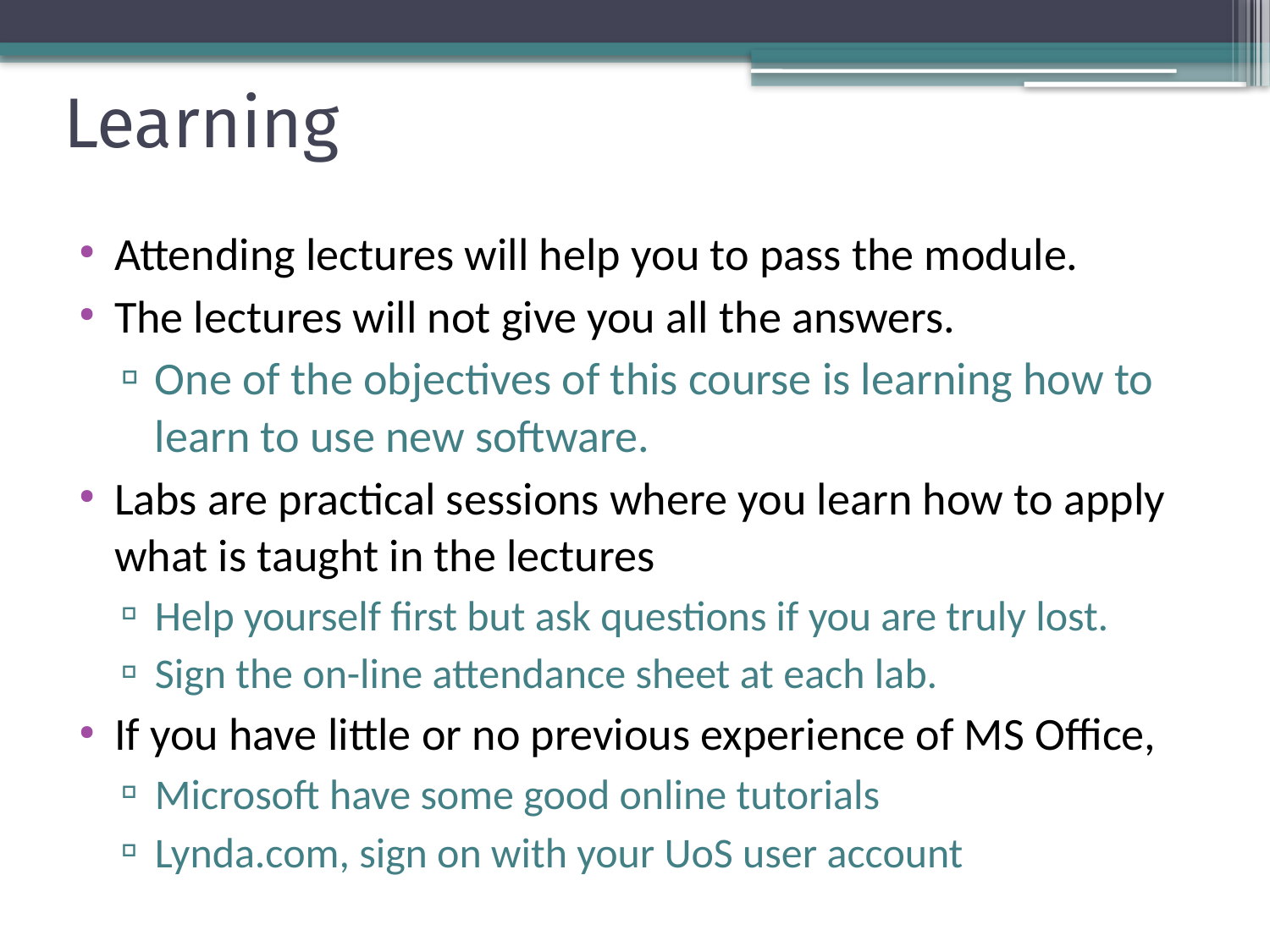

# Learning
Attending lectures will help you to pass the module.
The lectures will not give you all the answers.
One of the objectives of this course is learning how to learn to use new software.
Labs are practical sessions where you learn how to apply what is taught in the lectures
Help yourself first but ask questions if you are truly lost.
Sign the on-line attendance sheet at each lab.
If you have little or no previous experience of MS Office,
Microsoft have some good online tutorials
Lynda.com, sign on with your UoS user account